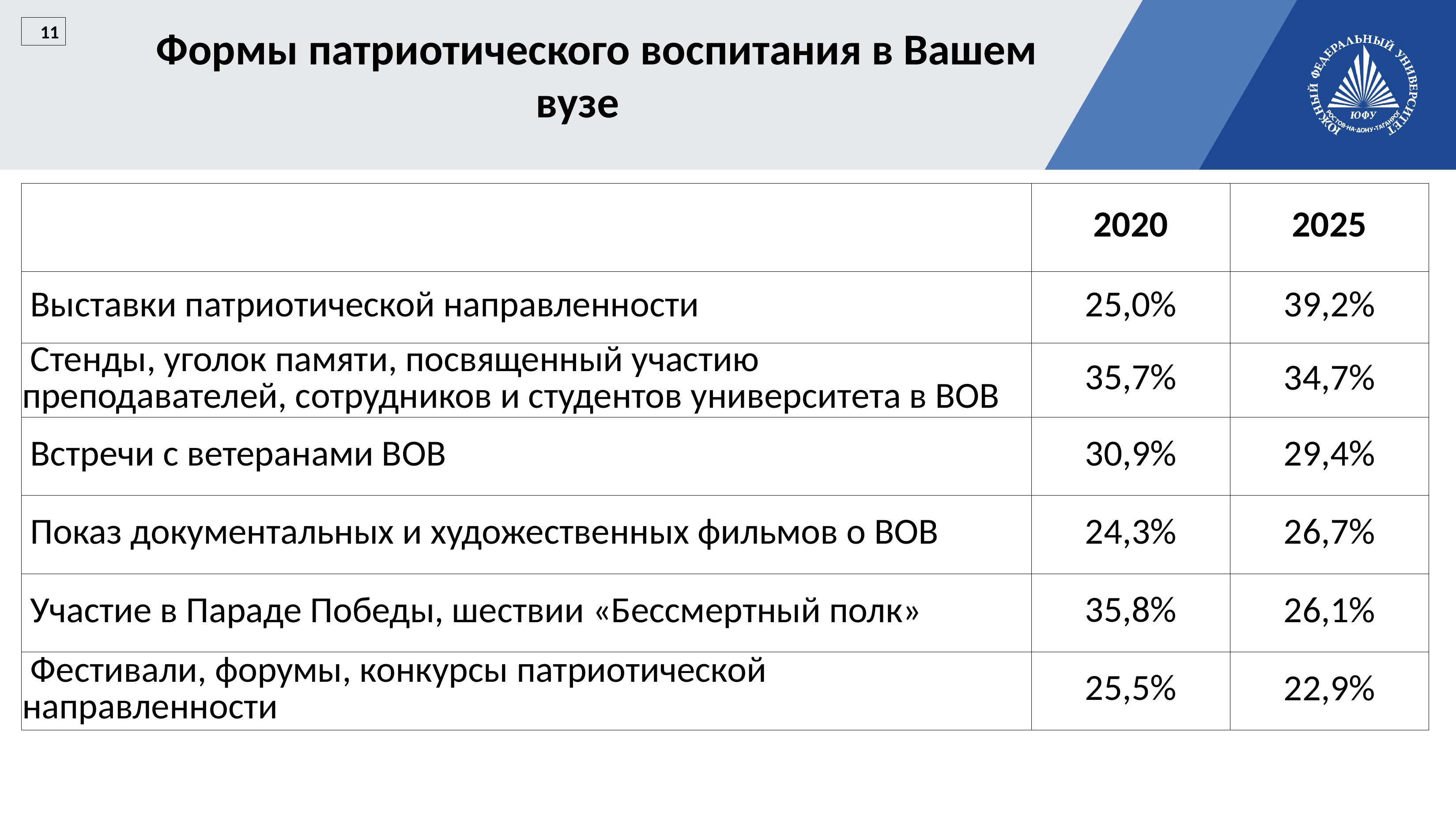

11
Формы патриотического воспитания в Вашем вузе
|  | 2020 | 2025 |
| --- | --- | --- |
| Выставки патриотической направленности | 25,0% | 39,2% |
| Стенды, уголок памяти, посвященный участию преподавателей, сотрудников и студентов университета в ВОВ | 35,7% | 34,7% |
| Встречи с ветеранами ВОВ | 30,9% | 29,4% |
| Показ документальных и художественных фильмов о ВОВ | 24,3% | 26,7% |
| Участие в Параде Победы, шествии «Бессмертный полк» | 35,8% | 26,1% |
| Фестивали, форумы, конкурсы патриотической направленности | 25,5% | 22,9% |